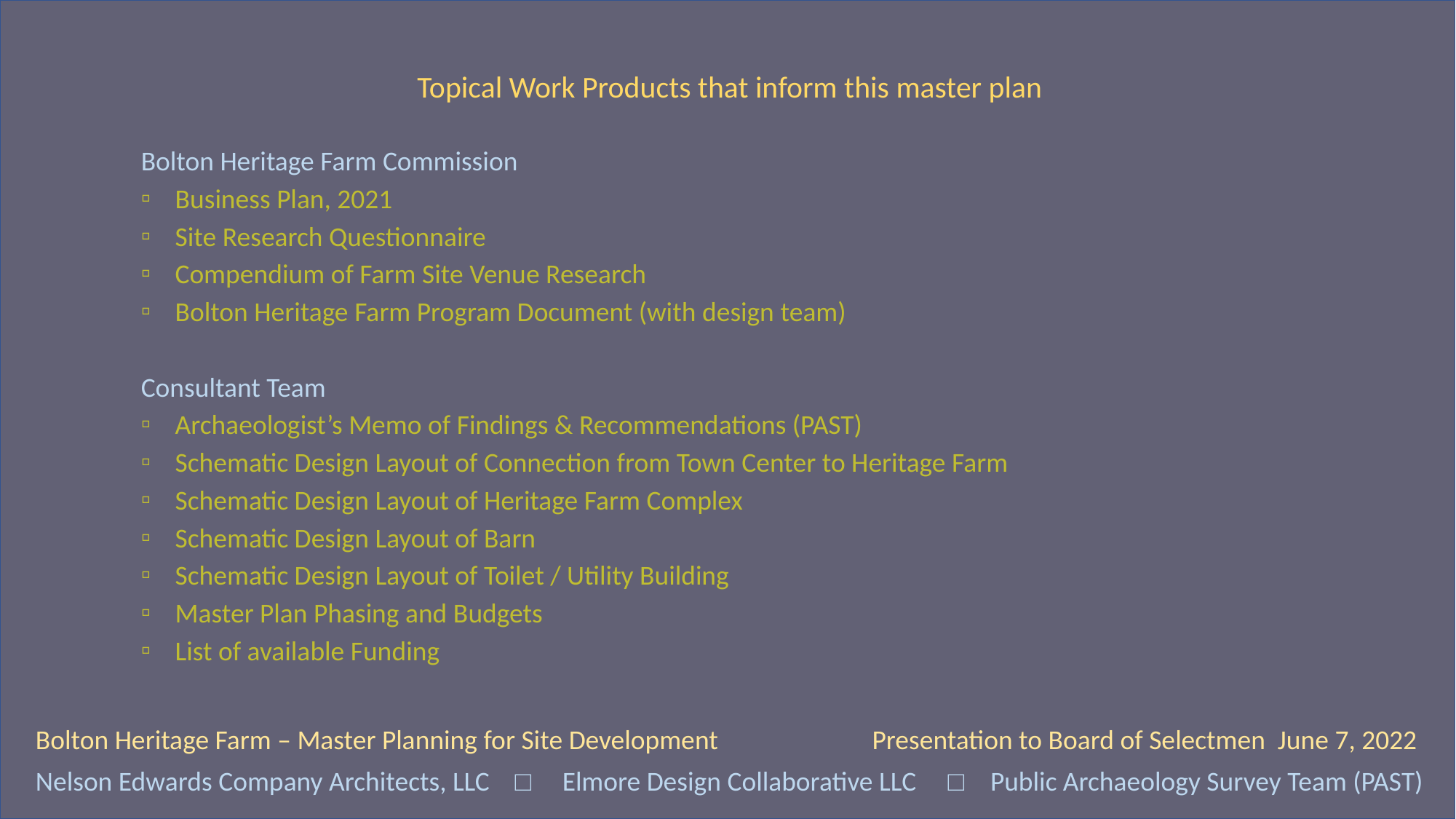

Topical Work Products that inform this master plan

Bolton Heritage Farm Commission
Business Plan, 2021
Site Research Questionnaire
Compendium of Farm Site Venue Research
Bolton Heritage Farm Program Document (with design team)

Consultant Team
Archaeologist’s Memo of Findings & Recommendations (PAST)
Schematic Design Layout of Connection from Town Center to Heritage Farm
Schematic Design Layout of Heritage Farm Complex
Schematic Design Layout of Barn
Schematic Design Layout of Toilet / Utility Building
Master Plan Phasing and Budgets
List of available Funding

Bolton Heritage Farm – Master Planning for Site Development                         Presentation to Board of Selectmen  June 7, 2022
Nelson Edwards Company Architects, LLC    □     Elmore Design Collaborative LLC     □    Public Archaeology Survey Team (PAST)